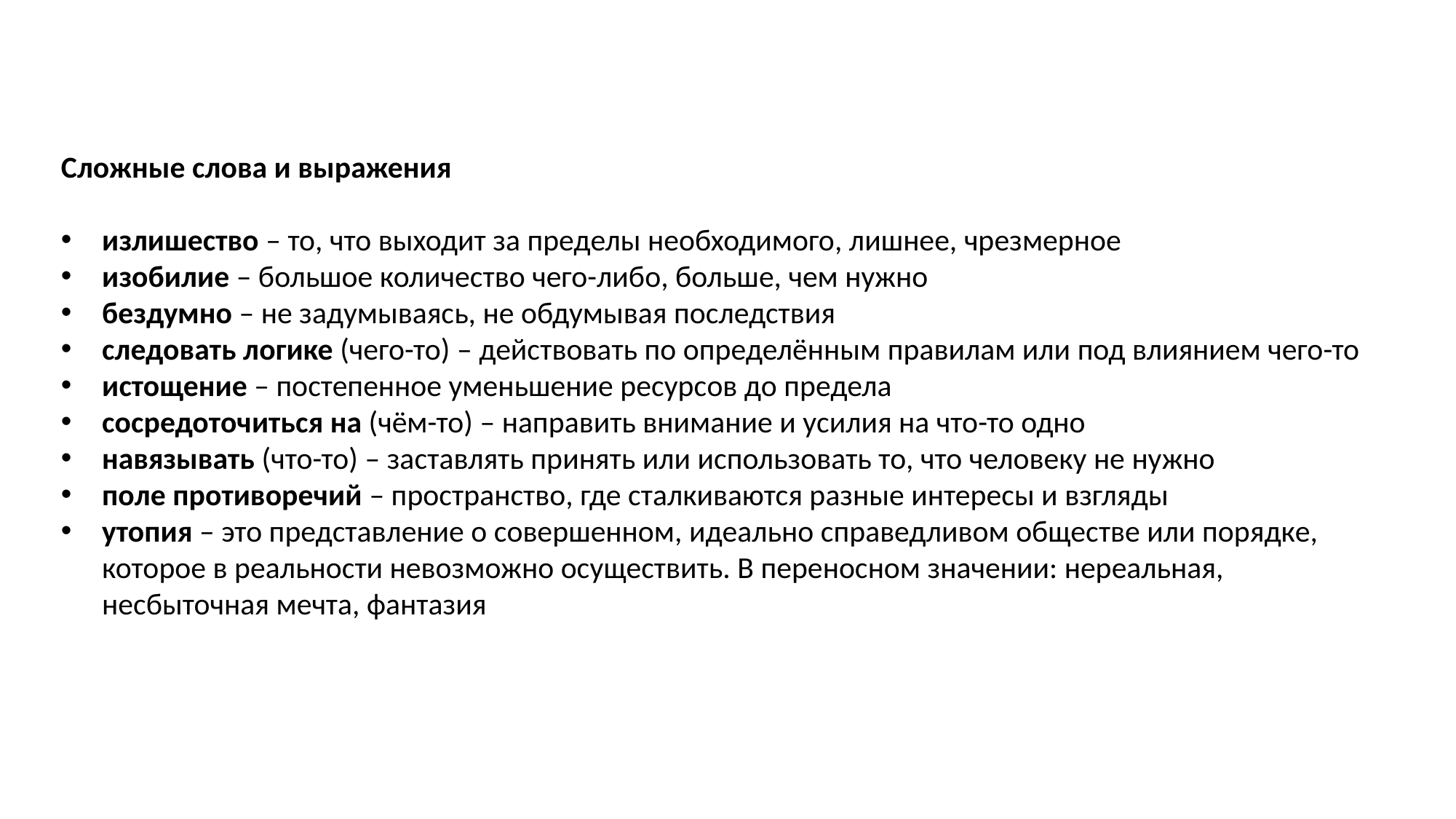

Сложные слова и выражения

излишество – то, что выходит за пределы необходимого, лишнее, чрезмерное
изобилие – большое количество чего-либо, больше, чем нужно
бездумно – не задумываясь, не обдумывая последствия
следовать логике (чего-то) – действовать по определённым правилам или под влиянием чего-то
истощение – постепенное уменьшение ресурсов до предела
сосредоточиться на (чём-то) – направить внимание и усилия на что-то одно
навязывать (что-то) – заставлять принять или использовать то, что человеку не нужно
поле противоречий – пространство, где сталкиваются разные интересы и взгляды
утопия – это представление о совершенном, идеально справедливом обществе или порядке, которое в реальности невозможно осуществить. В переносном значении: нереальная, несбыточная мечта, фантазия